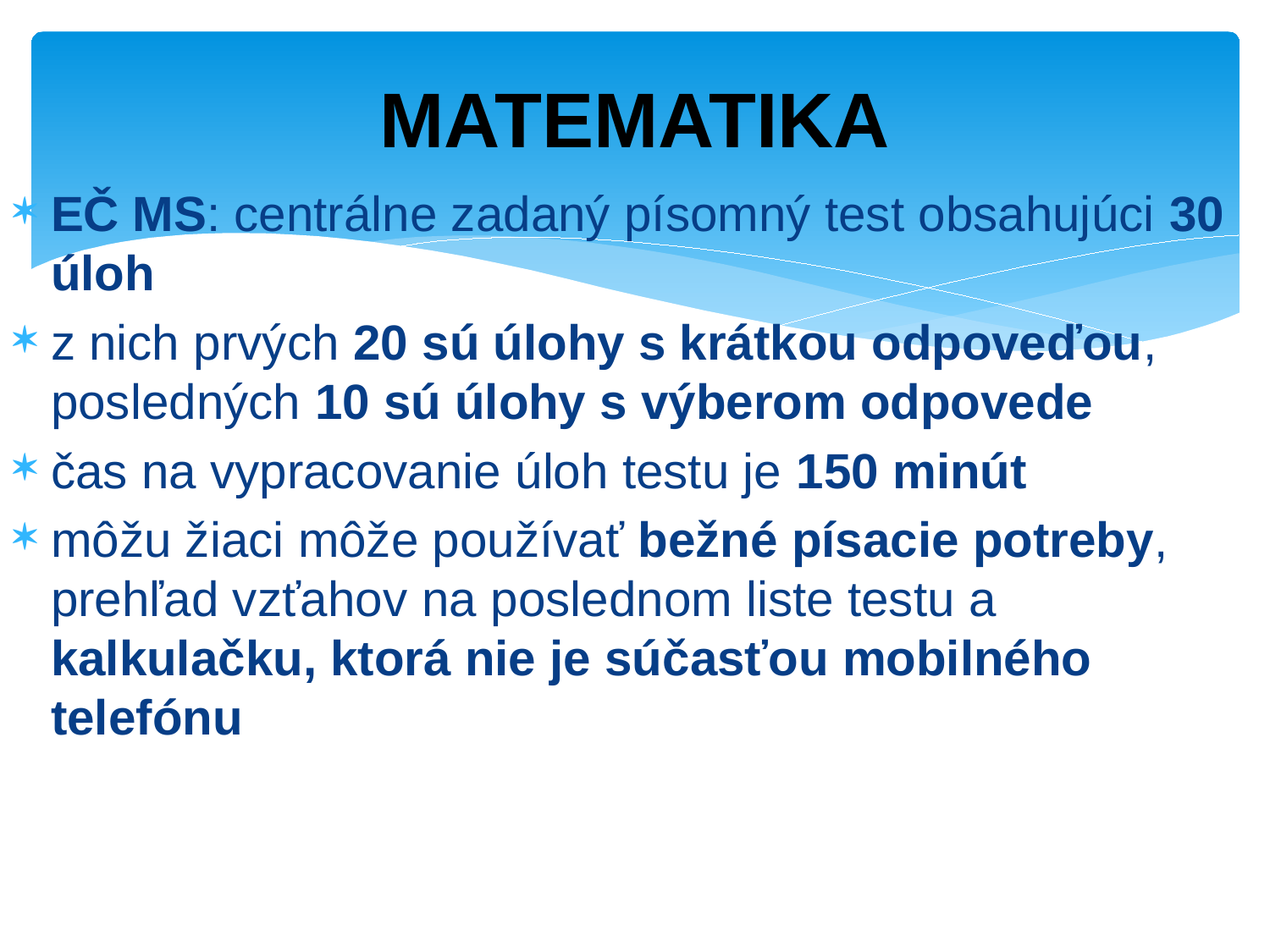

# MATEMATIKA
EČ MS: centrálne zadaný písomný test obsahujúci 30 úloh
z nich prvých 20 sú úlohy s krátkou odpoveďou, posledných 10 sú úlohy s výberom odpovede
čas na vypracovanie úloh testu je 150 minút
môžu žiaci môže používať bežné písacie potreby, prehľad vzťahov na poslednom liste testu a kalkulačku, ktorá nie je súčasťou mobilného telefónu